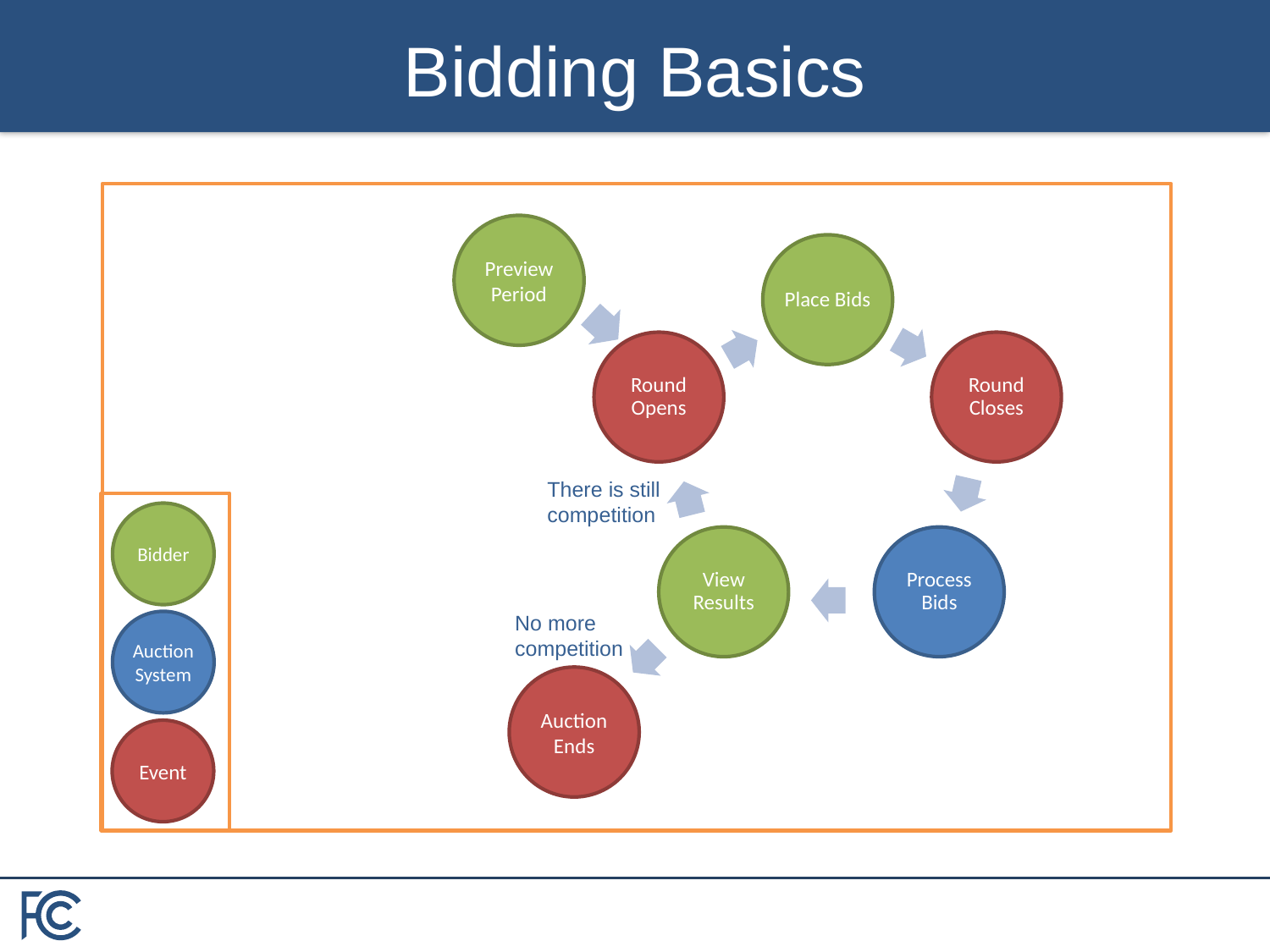

# Bidding Basics

Preview Period
Place Bids

Round Opens
Round Closes

View Results
Process Bids

There is still competition

Bidder
No more competition
Auction System

Auction
Ends
Event